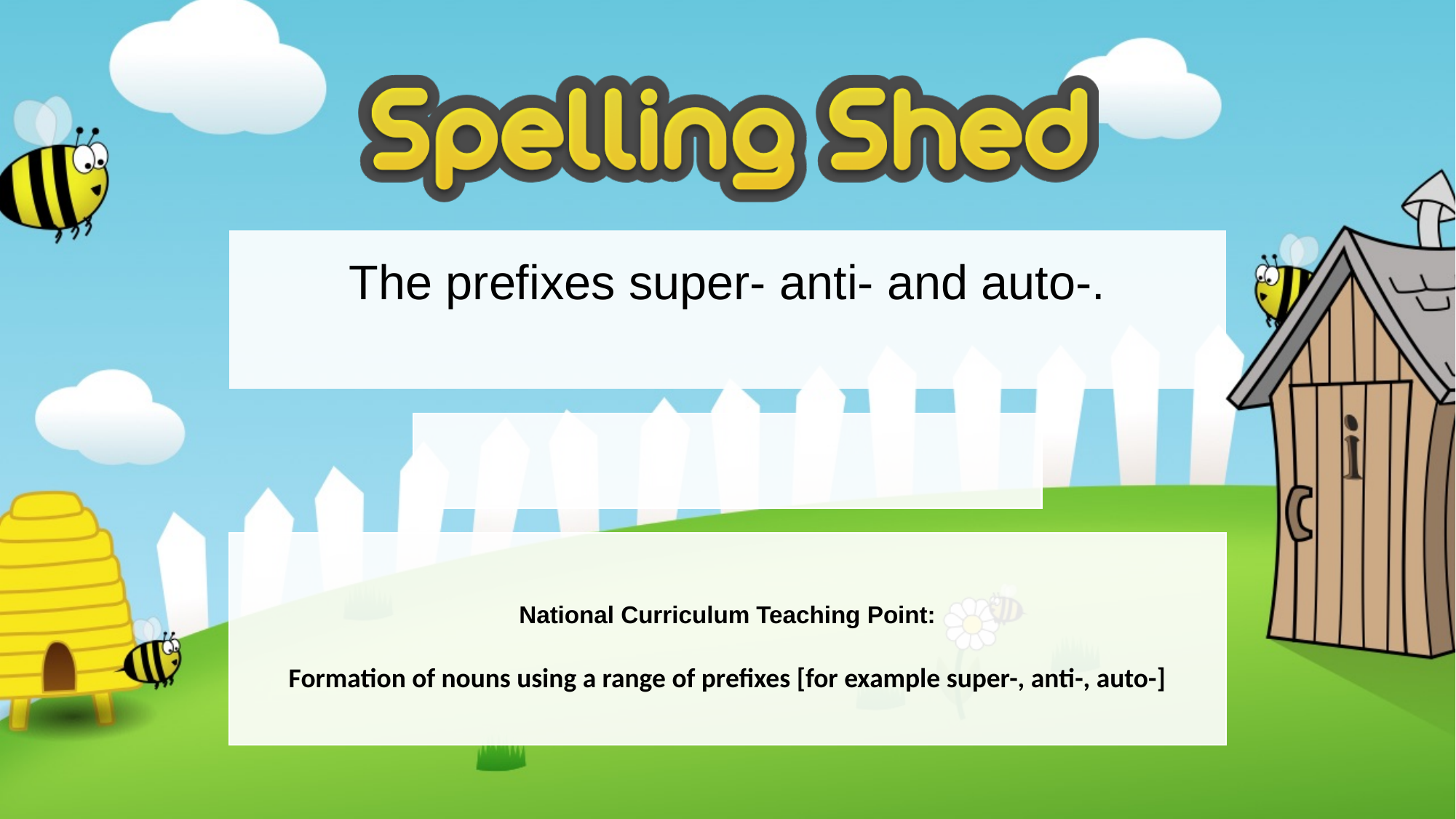

# The prefixes super- anti- and auto-.

National Curriculum Teaching Point:
Formation of nouns using a range of prefixes [for example super-, anti-, auto-]